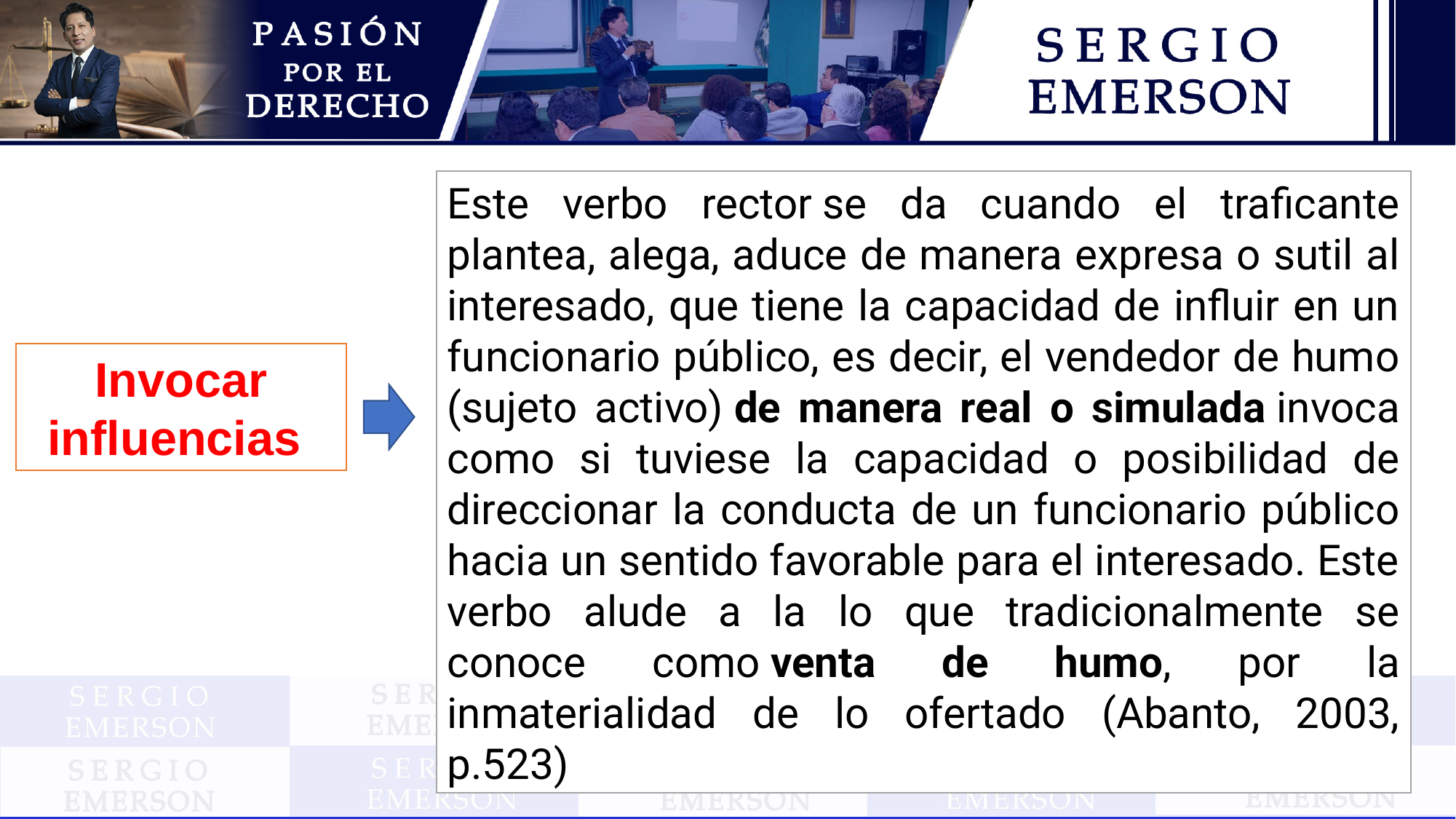

Este verbo rector se da cuando el traficante plantea, alega, aduce de manera expresa o sutil al interesado, que tiene la capacidad de influir en un funcionario público, es decir, el vendedor de humo (sujeto activo) de manera real o simulada invoca como si tuviese la capacidad o posibilidad de direccionar la conducta de un funcionario público hacia un sentido favorable para el interesado. Este verbo alude a la lo que tradicionalmente se conoce como venta de humo, por la inmaterialidad de lo ofertado (Abanto, 2003, p.523)
Invocar influencias